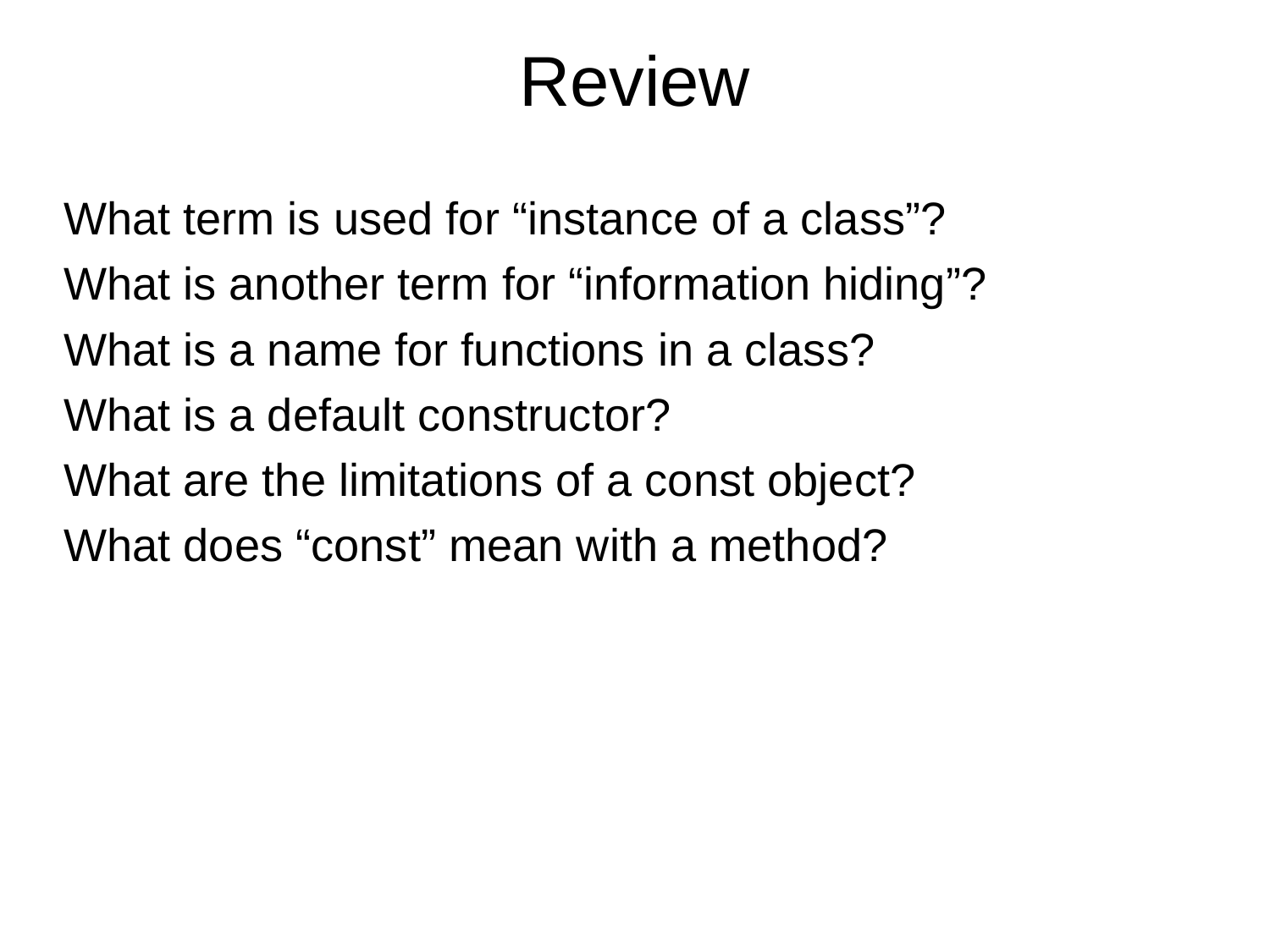

# Review
What term is used for “instance of a class”?
What is another term for “information hiding”?
What is a name for functions in a class?
What is a default constructor?
What are the limitations of a const object?
What does “const” mean with a method?